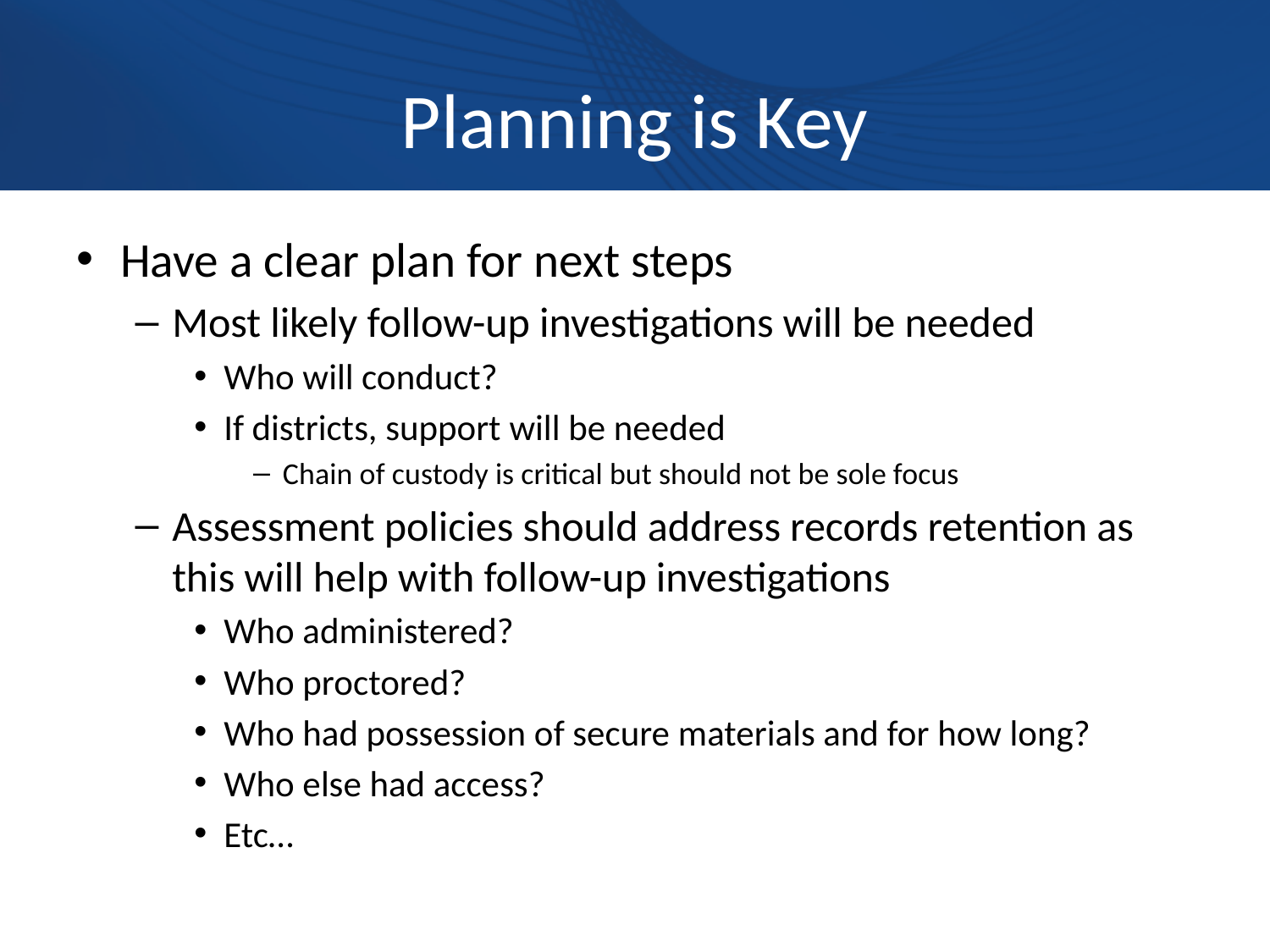

# Planning is Key
Have a clear plan for next steps
Most likely follow-up investigations will be needed
Who will conduct?
If districts, support will be needed
Chain of custody is critical but should not be sole focus
Assessment policies should address records retention as this will help with follow-up investigations
Who administered?
Who proctored?
Who had possession of secure materials and for how long?
Who else had access?
Etc…